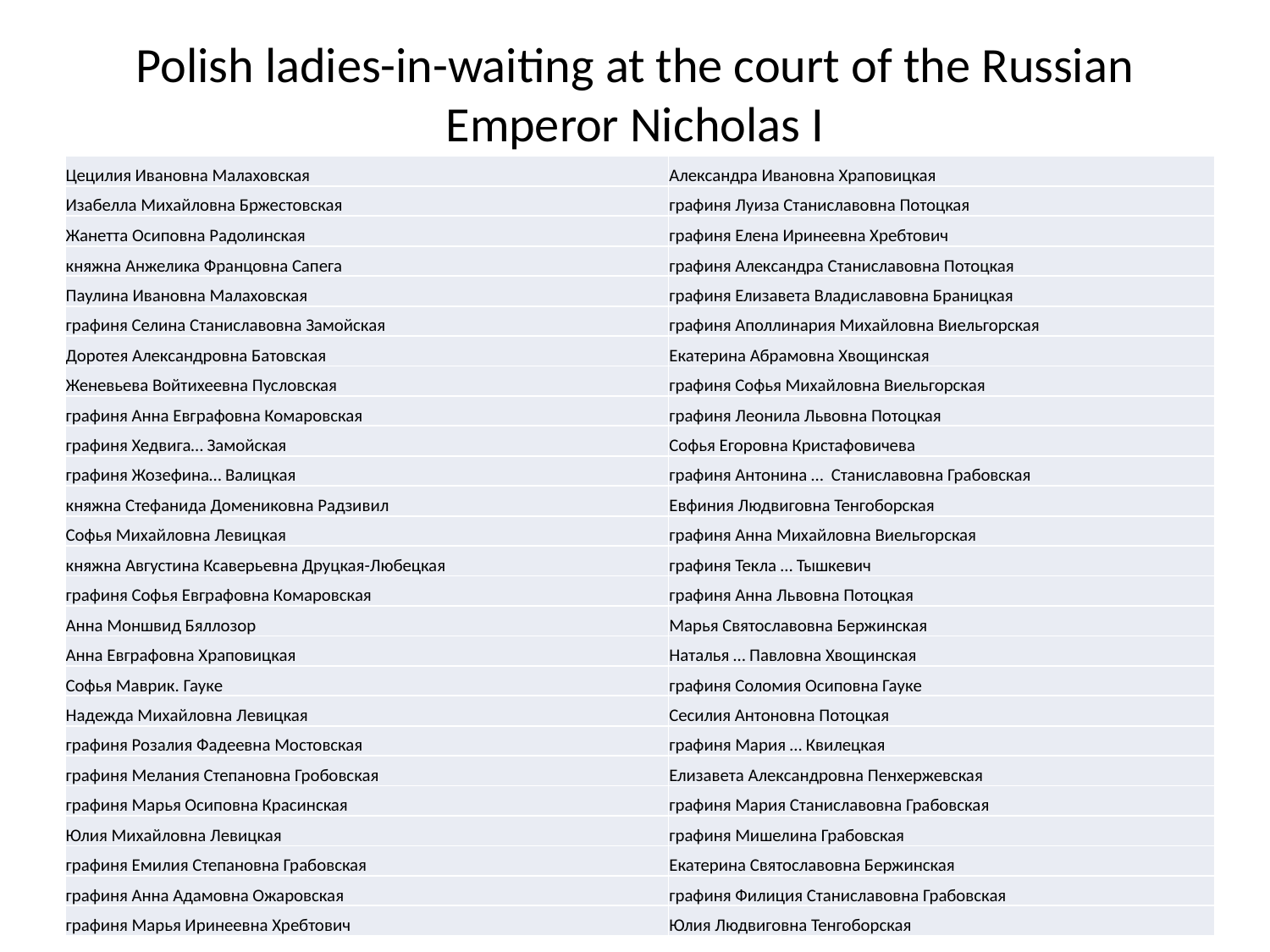

# Polish ladies-in-waiting at the court of the Russian Emperor Nicholas I
| Цецилия Ивановна Малаховская | Александра Ивановна Храповицкая |
| --- | --- |
| Изабелла Михайловна Бржестовская | графиня Луиза Станиславовна Потоцкая |
| Жанетта Осиповна Радолинская | графиня Елена Иринеевна Хребтович |
| княжна Анжелика Францовна Сапега | графиня Александра Станиславовна Потоцкая |
| Паулина Ивановна Малаховская | графиня Елизавета Владиславовна Браницкая |
| графиня Селина Станиславовна Замойская | графиня Аполлинария Михайловна Виельгорская |
| Доротея Александровна Батовская | Екатерина Абрамовна Хвощинская |
| Женевьева Войтихеевна Пусловская | графиня Софья Михайловна Виельгорская |
| графиня Анна Евграфовна Комаровская | графиня Леонила Львовна Потоцкая |
| графиня Хедвига… Замойская | Софья Егоровна Кристафовичева |
| графиня Жозефина… Валицкая | графиня Антонина … Станиславовна Грабовская |
| княжна Стефанида Домениковна Радзивил | Евфиния Людвиговна Тенгоборская |
| Софья Михайловна Левицкая | графиня Анна Михайловна Виельгорская |
| княжна Августина Ксаверьевна Друцкая-Любецкая | графиня Текла … Тышкевич |
| графиня Софья Евграфовна Комаровская | графиня Анна Львовна Потоцкая |
| Анна Моншвид Бяллозор | Марья Святославовна Бержинская |
| Анна Евграфовна Храповицкая | Наталья … Павловна Хвощинская |
| Софья Маврик. Гауке | графиня Соломия Осиповна Гауке |
| Надежда Михайловна Левицкая | Сесилия Антоновна Потоцкая |
| графиня Розалия Фадеевна Мостовская | графиня Мария … Квилецкая |
| графиня Мелания Степановна Гробовская | Елизавета Александровна Пенхержевская |
| графиня Марья Осиповна Красинская | графиня Мария Станиславовна Грабовская |
| Юлия Михайловна Левицкая | графиня Мишелина Грабовская |
| графиня Емилия Степановна Грабовская | Екатерина Святославовна Бержинская |
| графиня Анна Адамовна Ожаровская | графиня Филиция Станиславовна Грабовская |
| графиня Марья Иринеевна Хребтович | Юлия Людвиговна Тенгоборская |